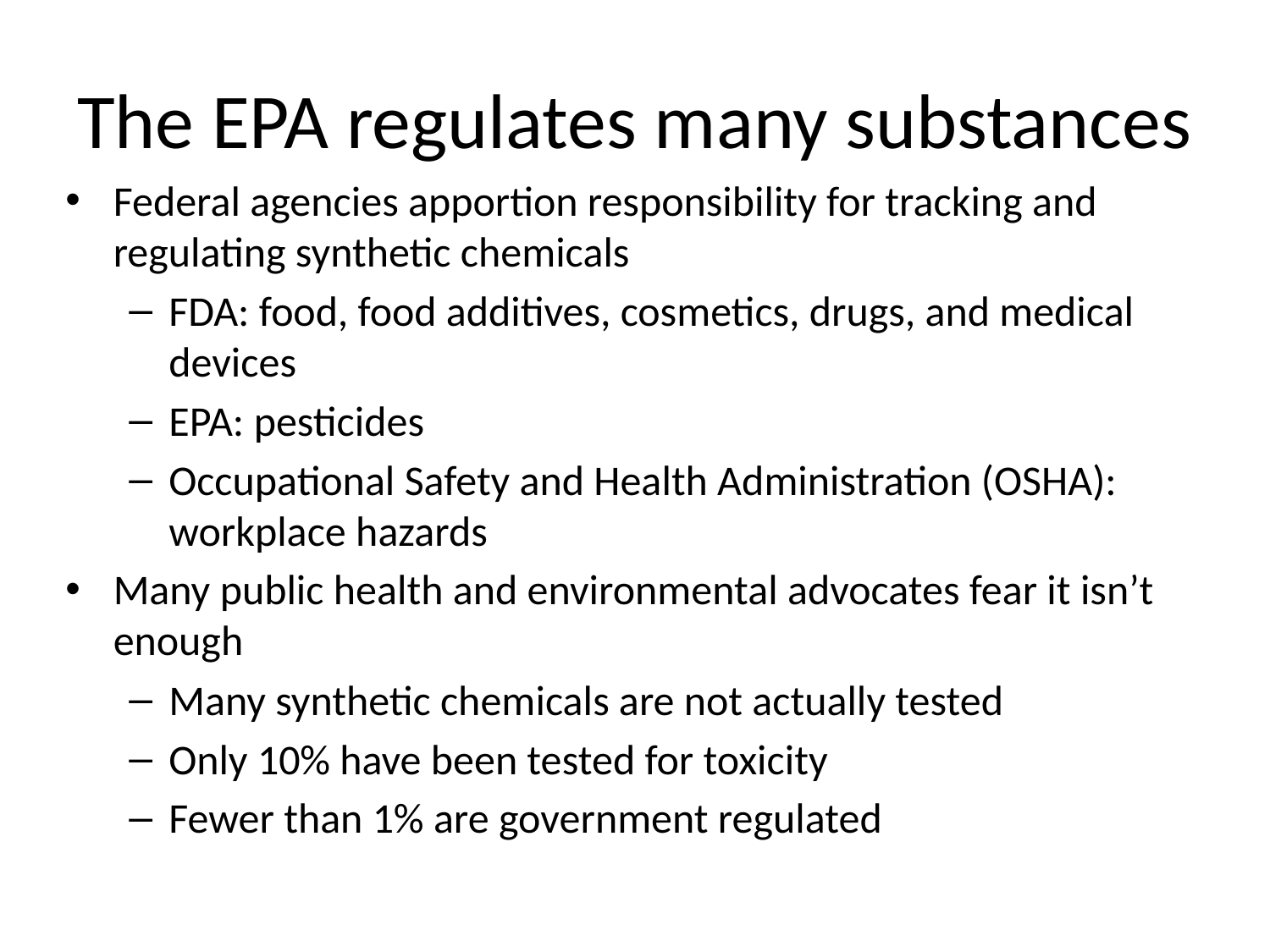

# The EPA regulates many substances
Federal agencies apportion responsibility for tracking and regulating synthetic chemicals
FDA: food, food additives, cosmetics, drugs, and medical devices
EPA: pesticides
Occupational Safety and Health Administration (OSHA): workplace hazards
Many public health and environmental advocates fear it isn’t enough
Many synthetic chemicals are not actually tested
Only 10% have been tested for toxicity
Fewer than 1% are government regulated